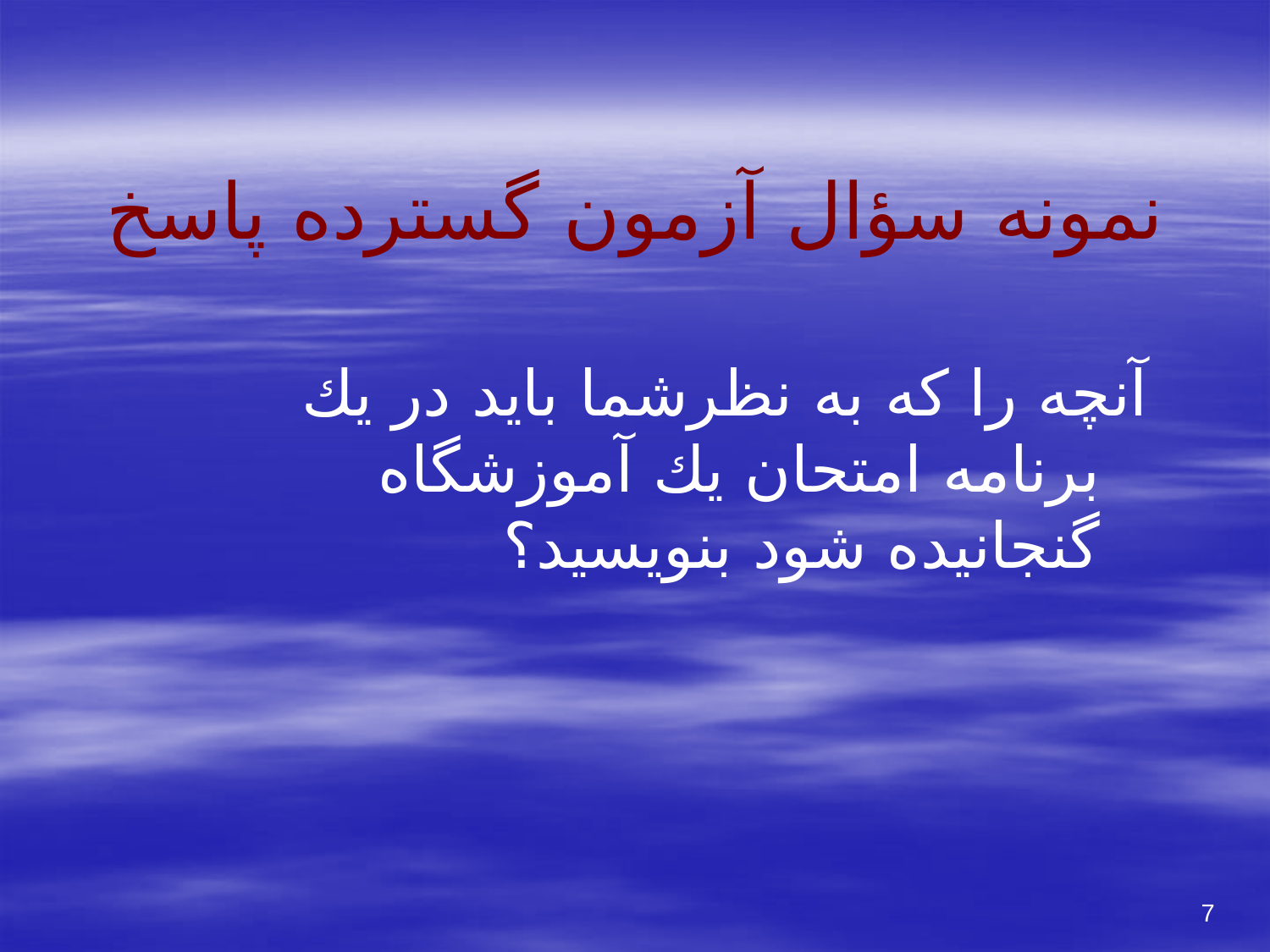

# نمونه سؤال آزمون گسترده پاسخ
آنچه را كه به نظرشما بايد در يك برنامه امتحان يك آموزشگاه گنجانيده شود بنويسيد؟
7